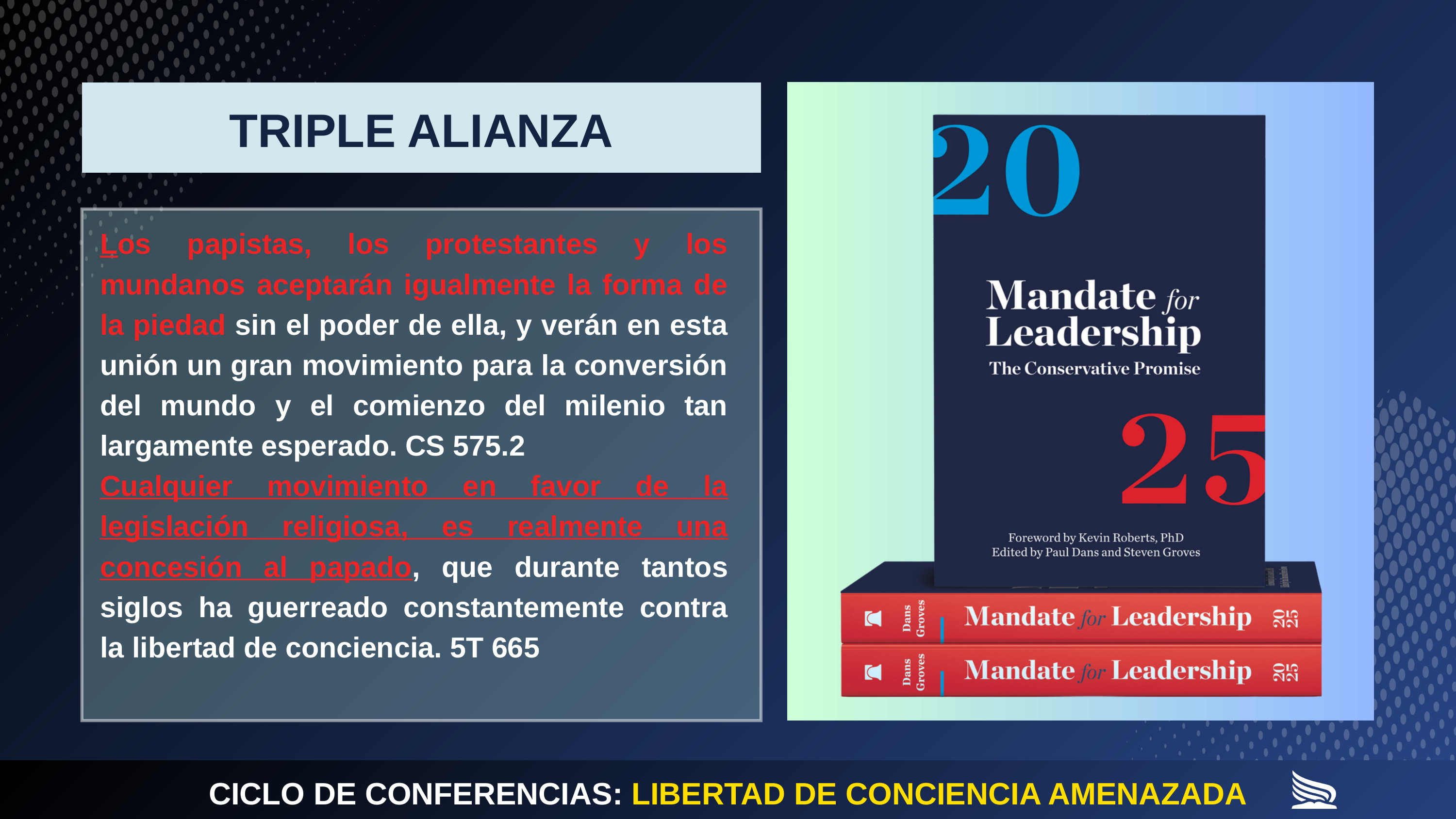

TRIPLE ALIANZA

Los papistas, los protestantes y los mundanos aceptarán igualmente la forma de la piedad sin el poder de ella, y verán en esta unión un gran movimiento para la conversión del mundo y el comienzo del milenio tan largamente esperado. CS 575.2
Cualquier movimiento en favor de la legislación religiosa, es realmente una concesión al papado, que durante tantos siglos ha guerreado constantemente contra la libertad de conciencia. 5T 665

CICLO DE CONFERENCIAS: LIBERTAD DE CONCIENCIA AMENAZADA